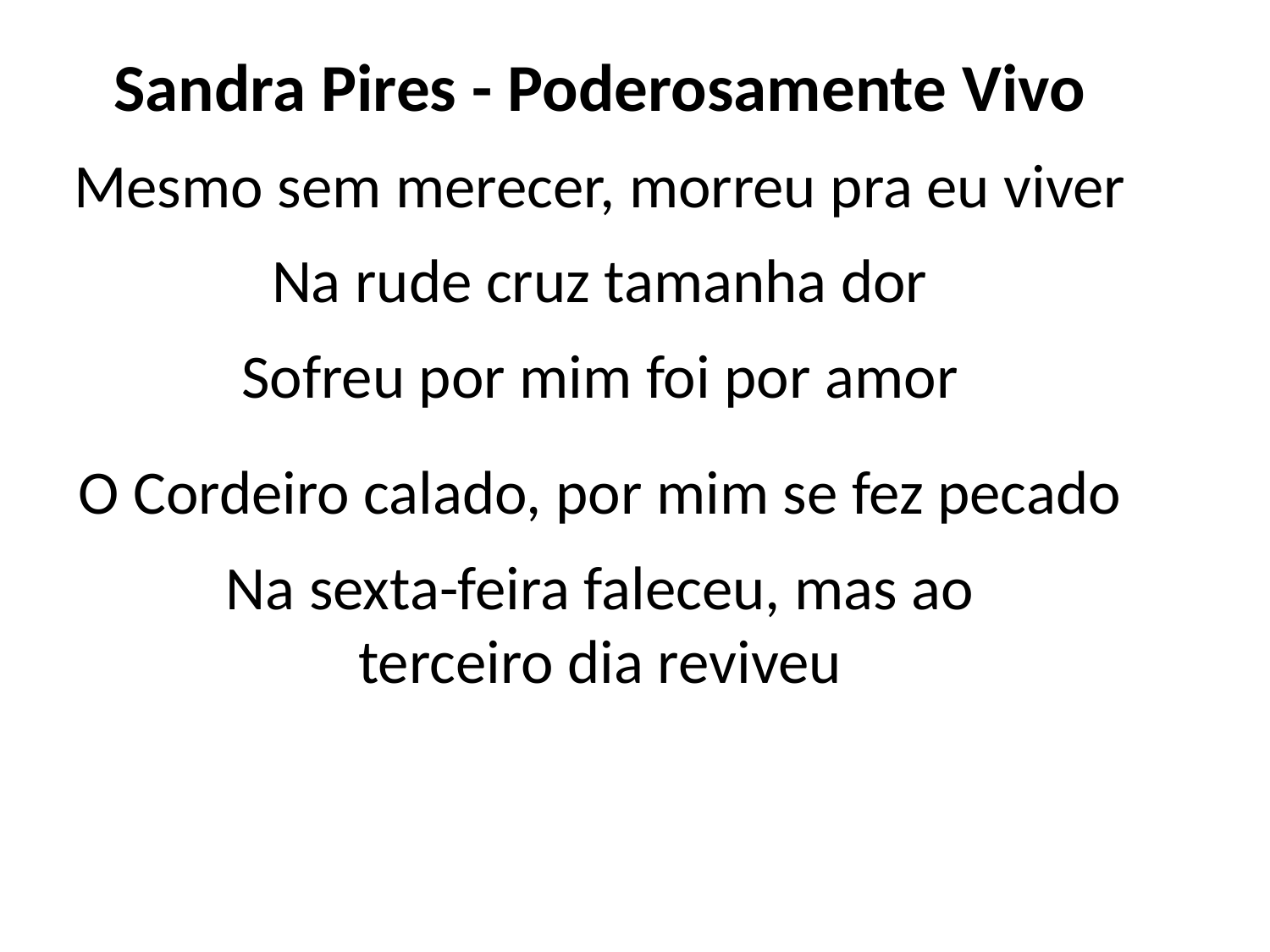

Sandra Pires - Poderosamente Vivo

Mesmo sem merecer, morreu pra eu viver

Na rude cruz tamanha dor

Sofreu por mim foi por amor

O Cordeiro calado, por mim se fez pecado

Na sexta-feira faleceu, mas ao
terceiro dia reviveu

#